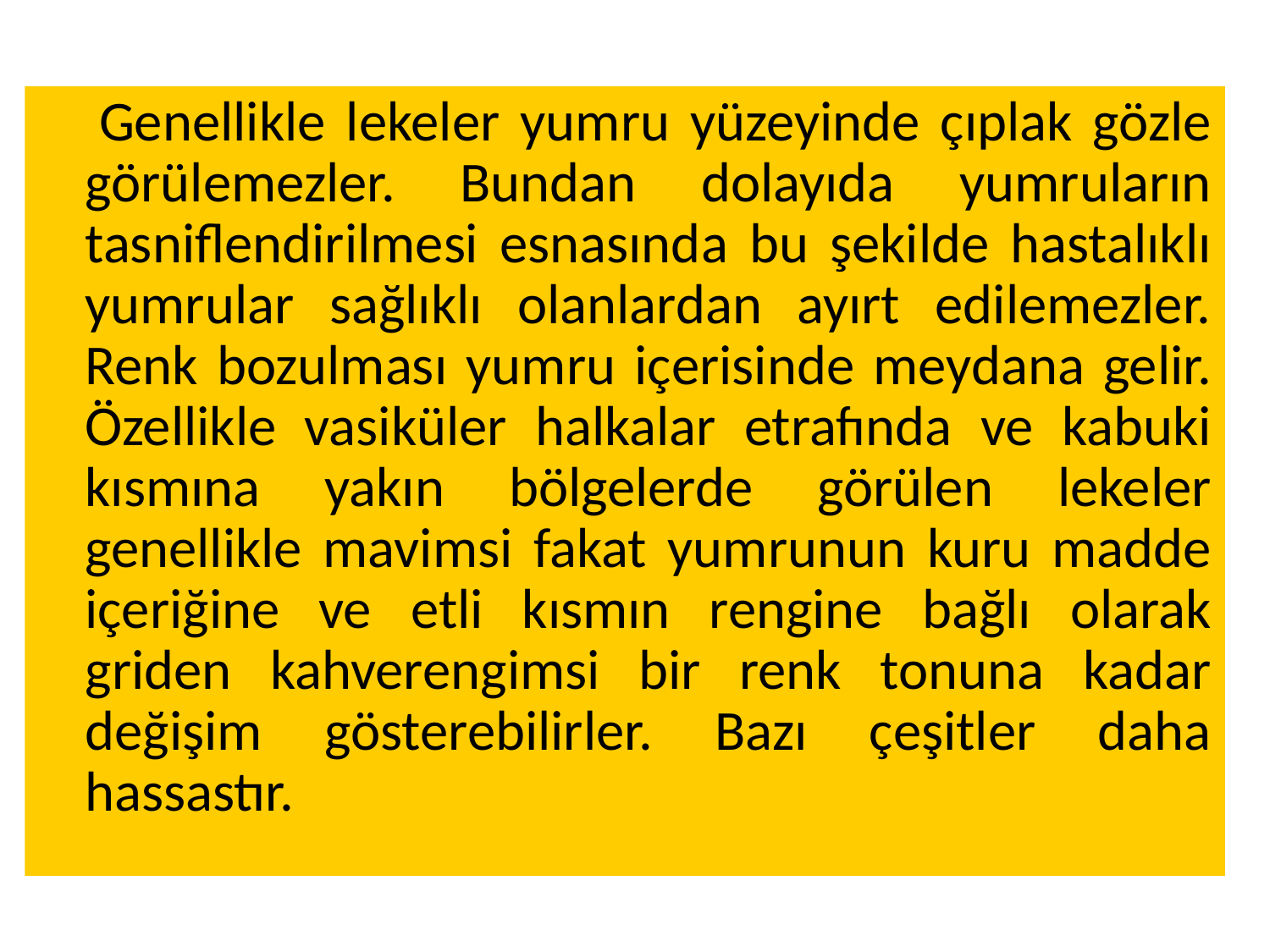

Genellikle lekeler yumru yüzeyinde çıplak gözle görülemezler. Bundan dolayıda yumruların tasniflendirilmesi esnasında bu şekilde hastalıklı yumrular sağlıklı olanlardan ayırt edilemezler. Renk bozulması yumru içerisinde meydana gelir. Özellikle vasiküler halkalar etrafında ve kabuki kısmına yakın bölgelerde görülen lekeler genellikle mavimsi fakat yumrunun kuru madde içeriğine ve etli kısmın rengine bağlı olarak griden kahverengimsi bir renk tonuna kadar değişim gösterebilirler. Bazı çeşitler daha hassastır.